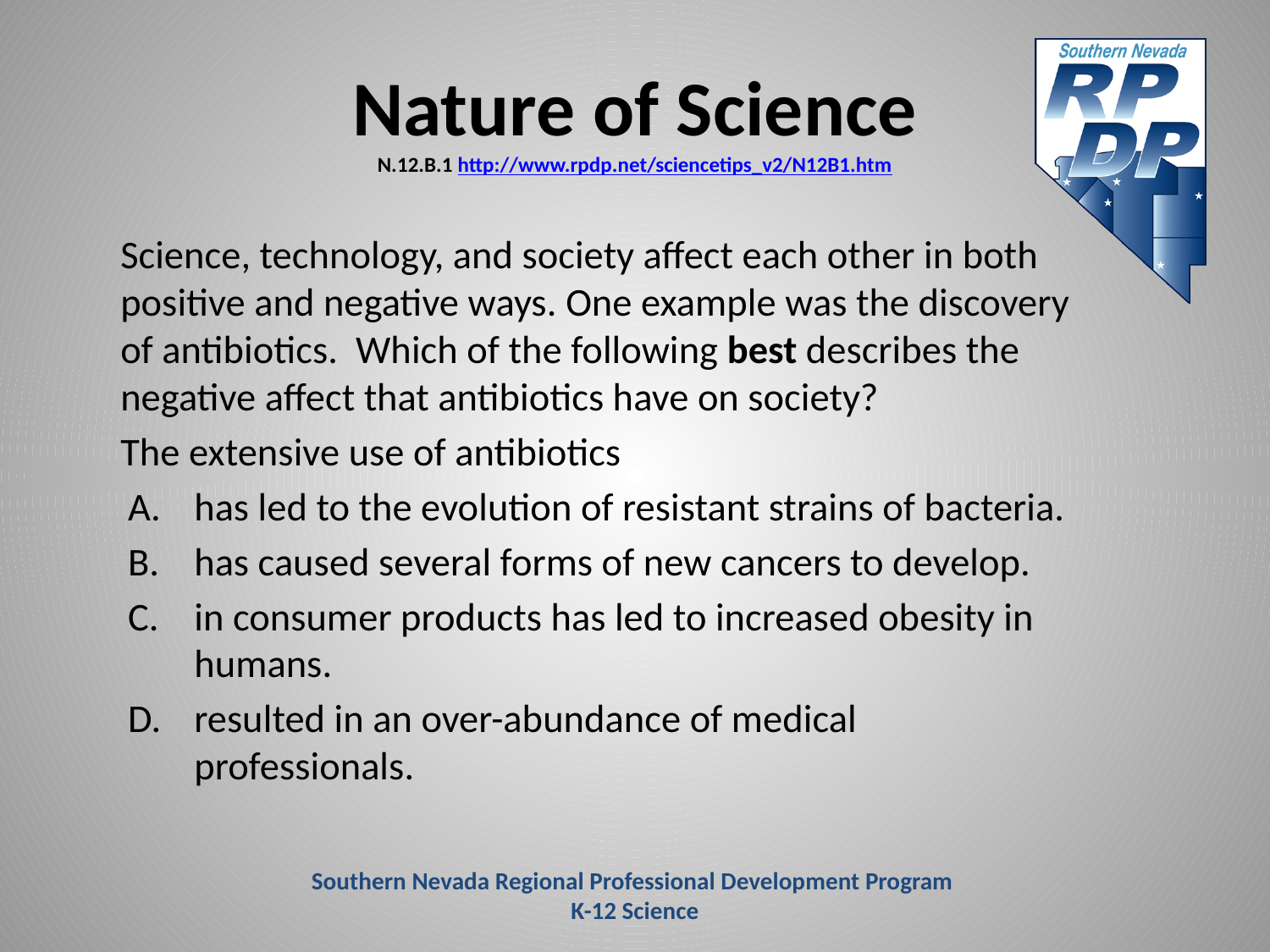

# Nature of Science N.12.B.1 http://www.rpdp.net/sciencetips_v2/N12B1.htm
	Science, technology, and society affect each other in both positive and negative ways. One example was the discovery of antibiotics.  Which of the following best describes the negative affect that antibiotics have on society?
	The extensive use of antibiotics
has led to the evolution of resistant strains of bacteria.
has caused several forms of new cancers to develop.
in consumer products has led to increased obesity in humans.
resulted in an over-abundance of medical professionals.